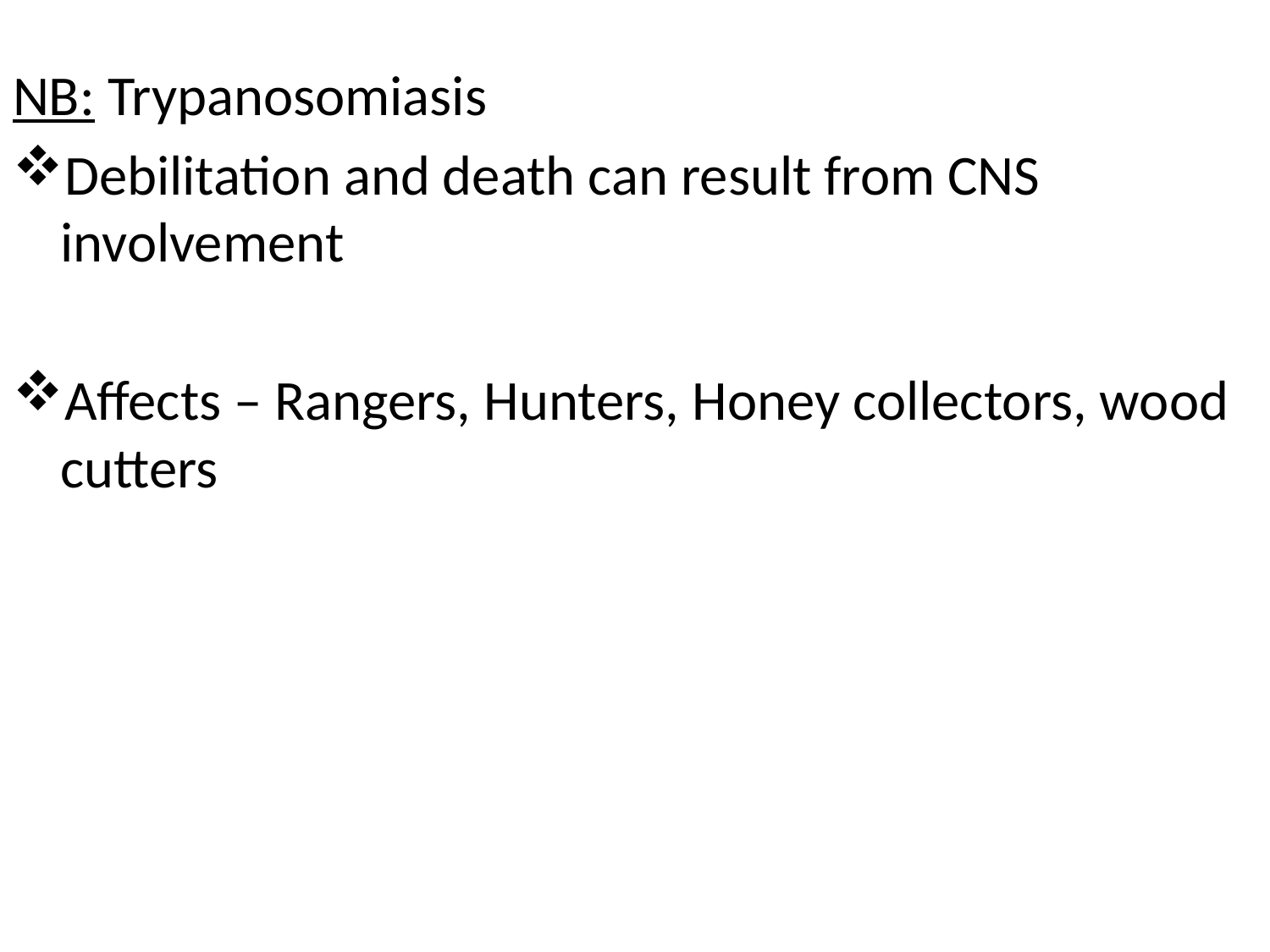

#
NB: Trypanosomiasis
Debilitation and death can result from CNS involvement

Affects – Rangers, Hunters, Honey collectors, wood cutters